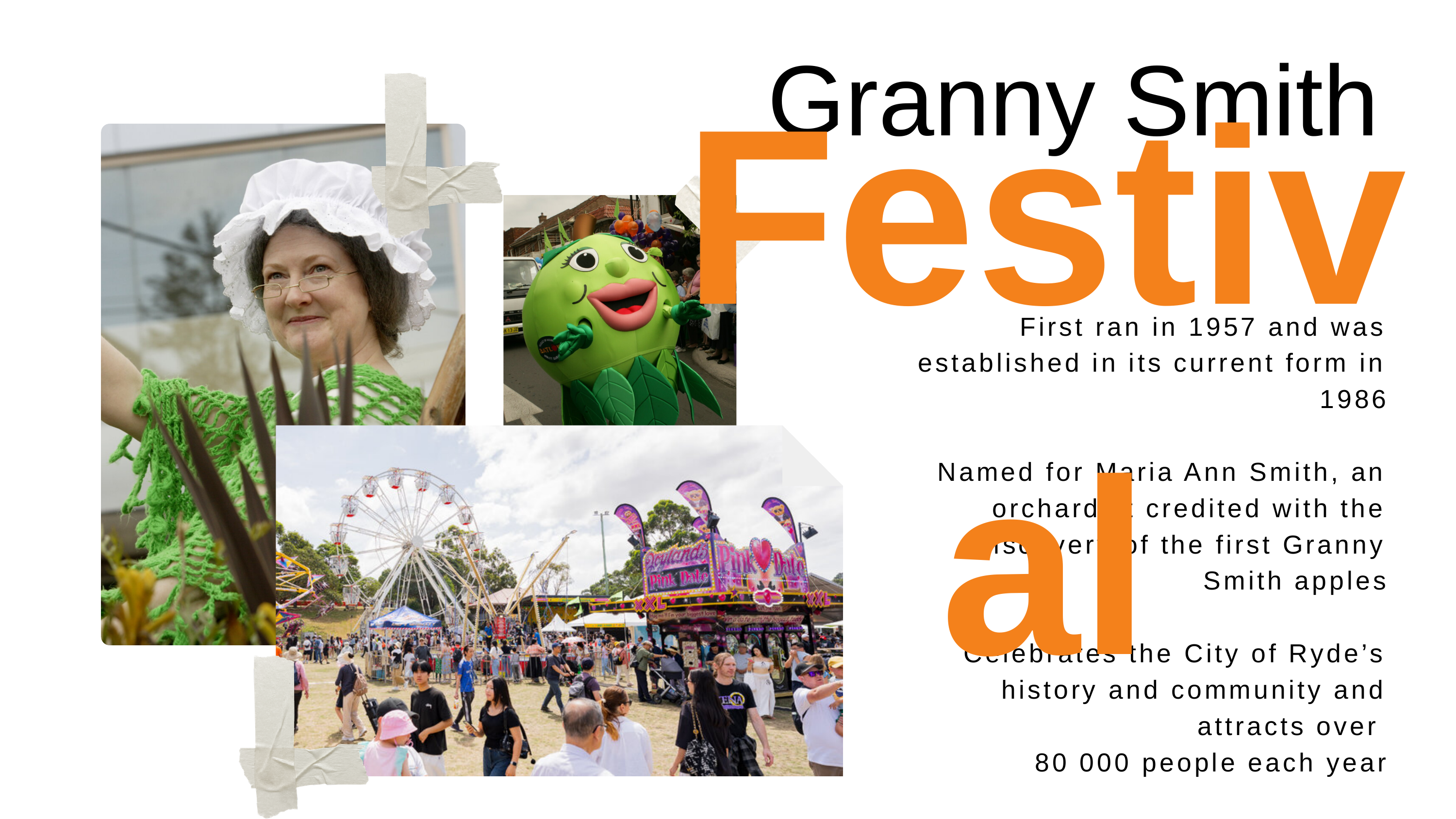

Festival
Granny Smith

First ran in 1957 and was established in its current form in 1986

Named for Maria Ann Smith, an orchardist credited with the discovery of the first Granny Smith apples

Celebrates the City of Ryde’s history and community and attracts over
80 000 people each year